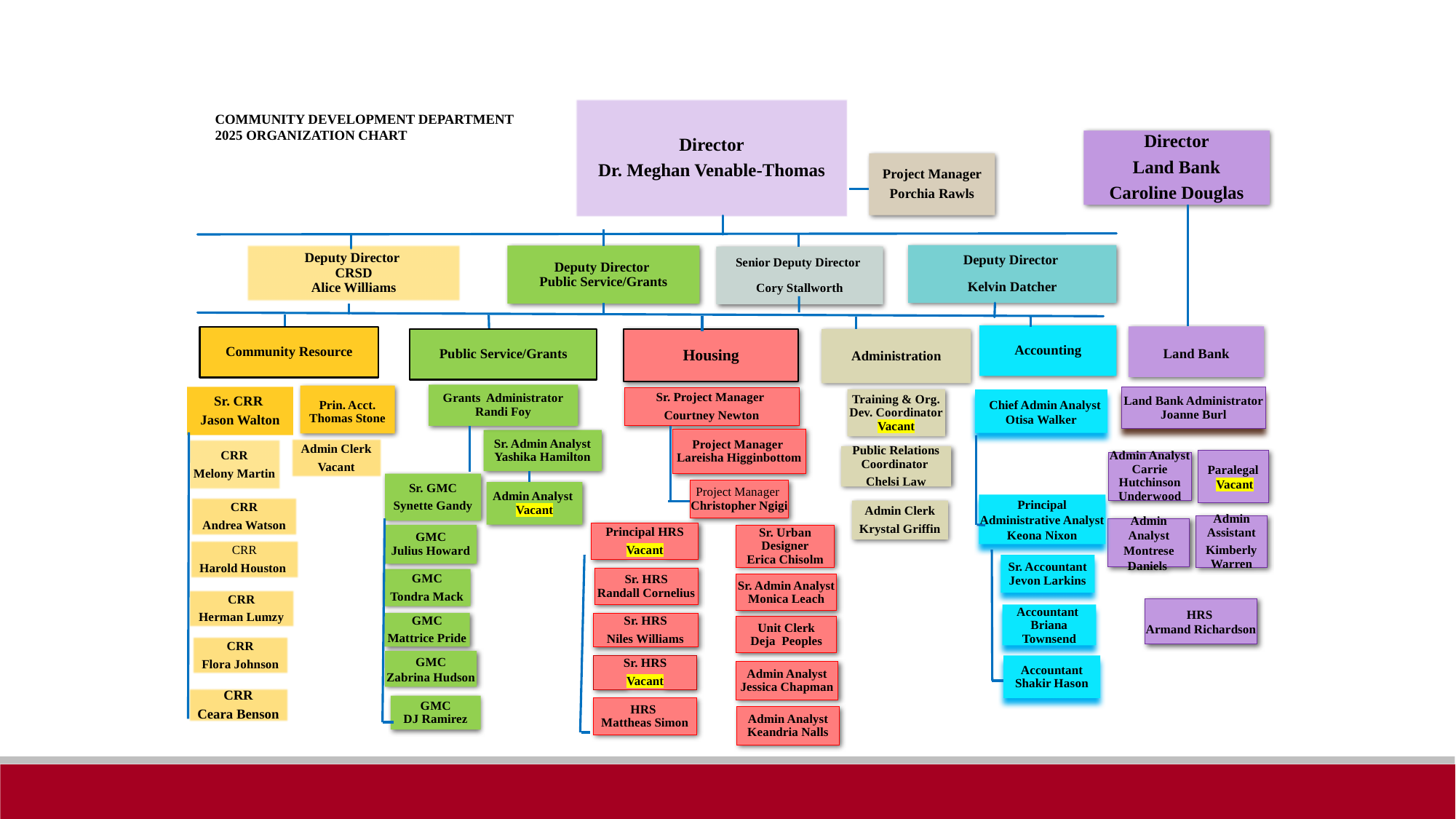

Director
Dr. Meghan Venable-Thomas
COMMUNITY DEVELOPMENT DEPARTMENT
2025 Organization Chart
Director
Land Bank
Caroline Douglas
Project Manager
Porchia Rawls
Deputy Director

Kelvin Datcher
Deputy Director
CRSD
Alice Williams
Deputy Director
Public Service/Grants
Senior Deputy Director

Cory Stallworth
Accounting

Land Bank
Community Resource
Administration
Public Service/Grants
Housing
Grants  Administrator
Randi Foy

Prin. Acct.
Thomas Stone

Sr. CRR
Jason Walton
Land Bank Administrator
Joanne Burl
Sr. Project Manager
Courtney Newton
Project Manager
Lareisha Higginbottom
Sr. HRS
Randall Cornelius
Sr. Admin Analyst
Monica Leach
Sr. HRS
Niles Williams
Unit Clerk
Deja  Peoples
Sr. HRS
Vacant
Admin Analyst
Jessica Chapman
HRS
Mattheas Simon

Training & Org. Dev. Coordinator
Vacant

   Chief Admin Analyst
Otisa Walker

Sr. Admin Analyst
Yashika Hamilton
Admin Clerk
Vacant
CRR
Melony Martin
Public Relations Coordinator
Chelsi Law
Paralegal
 Vacant
Admin Analyst Carrie Hutchinson Underwood
Sr. GMC
Synette Gandy
Project Manager
Christopher Ngigi
Admin Analyst
Vacant

Principal Administrative Analyst
Keona Nixon

CRR
Andrea Watson
Admin Clerk
Krystal Griffin
Admin Assistant
Kimberly Warren

Admin Analyst
Montrese Daniels

Principal HRS
Vacant
GMC
Julius Howard
Sr. Urban Designer
Erica Chisolm
CRR
Harold Houston

Sr. Accountant
Jevon Larkins

GMC
Tondra Mack
CRR
Herman Lumzy
HRS
Armand Richardson
Accountant
Briana Townsend
GMC
Mattrice Pride
CRR
Flora Johnson
GMC
Zabrina Hudson

Accountant
Shakir Hason

CRR
Ceara Benson
GMC
DJ Ramirez
Admin Analyst
Keandria Nalls
1/8/2025